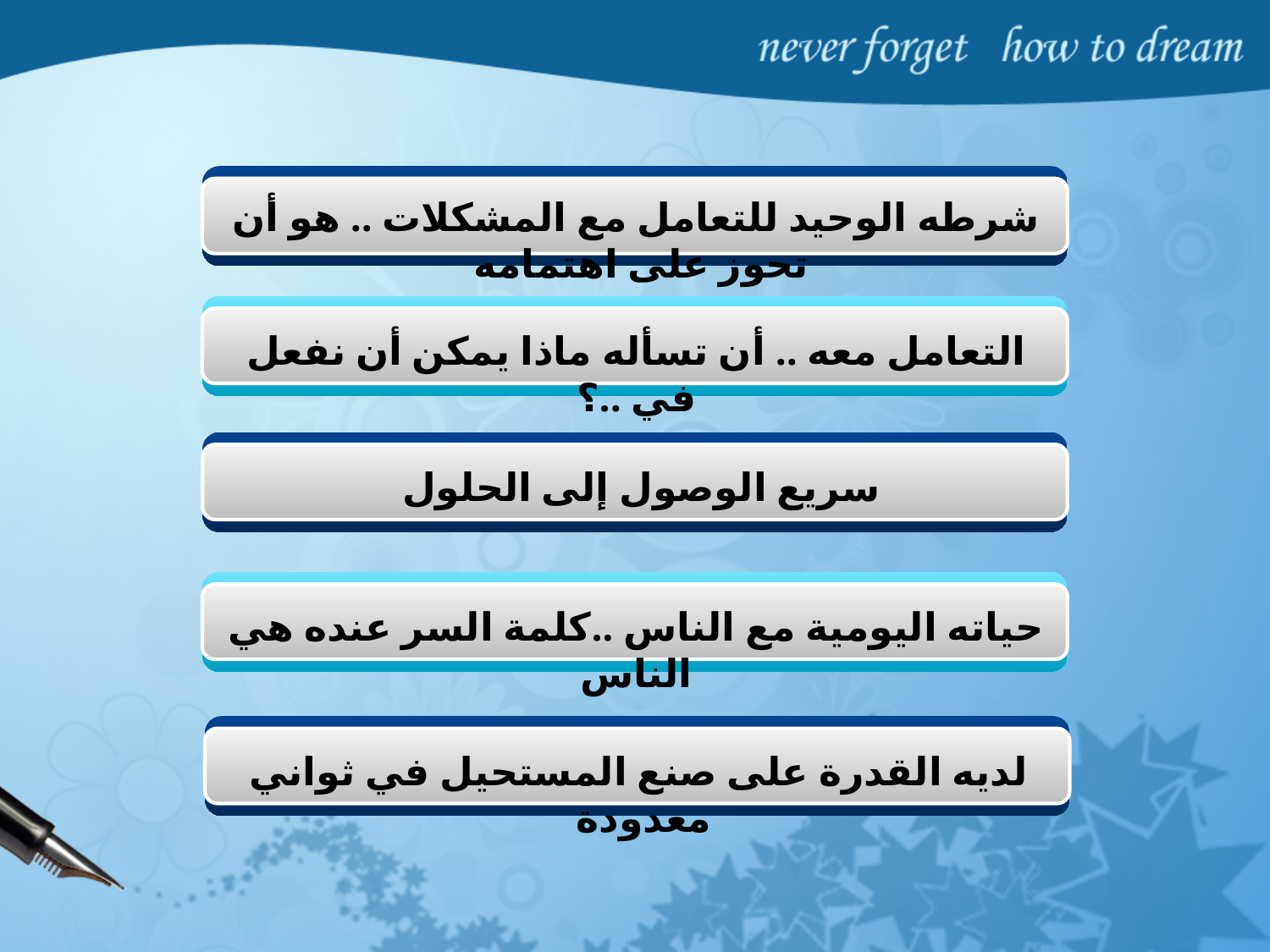

شرطه الوحيد للتعامل مع المشكلات .. هو أن تحوز على اهتمامه

التعامل معه .. أن تسأله ماذا يمكن أن نفعل في ..؟

سريع الوصول إلى الحلول

حياته اليومية مع الناس ..كلمة السر عنده هي الناس

لديه القدرة على صنع المستحيل في ثواني معدودة